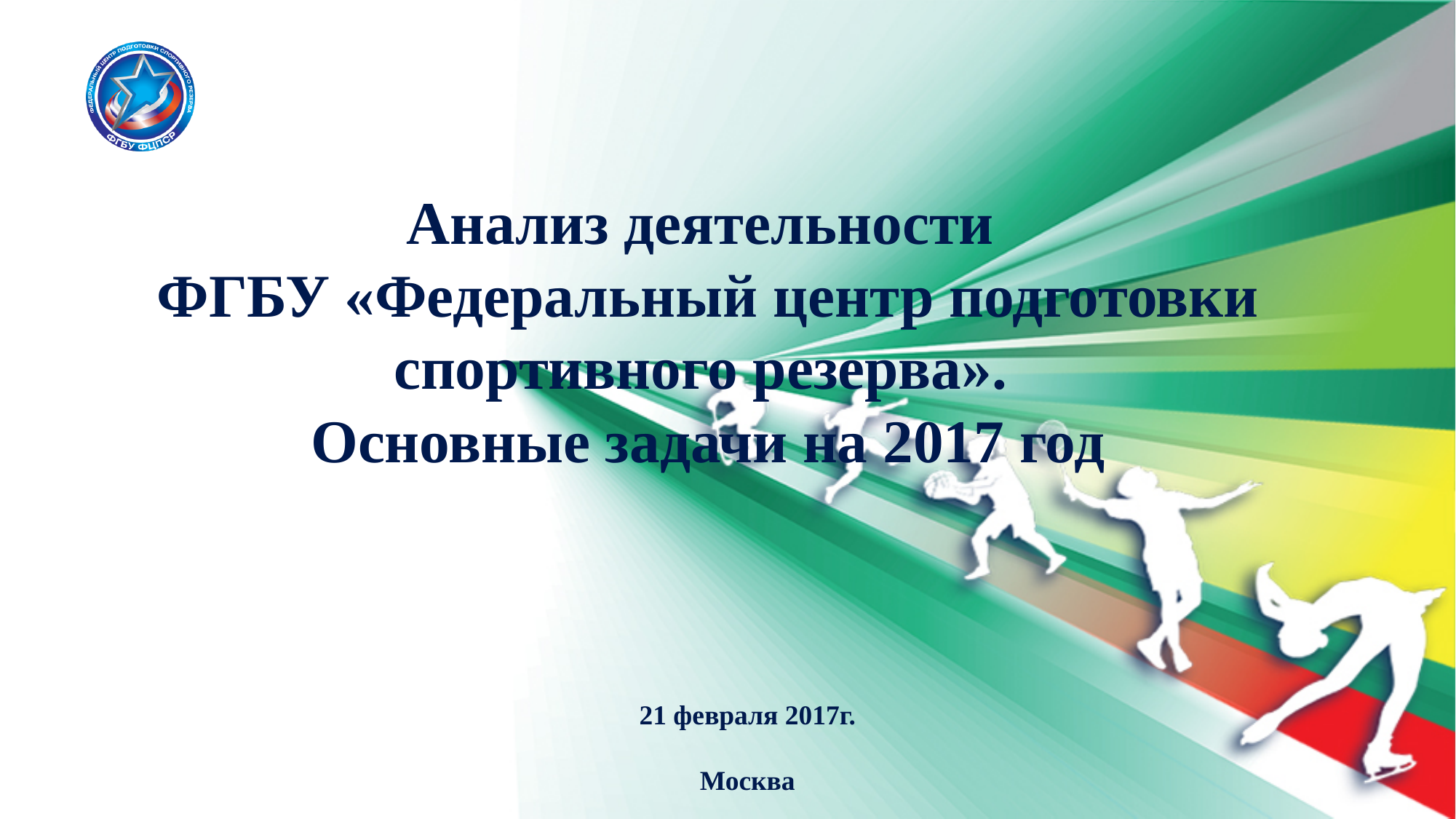

Анализ деятельности
ФГБУ «Федеральный центр подготовки спортивного резерва».
Основные задачи на 2017 год
21 февраля 2017г.

Москва